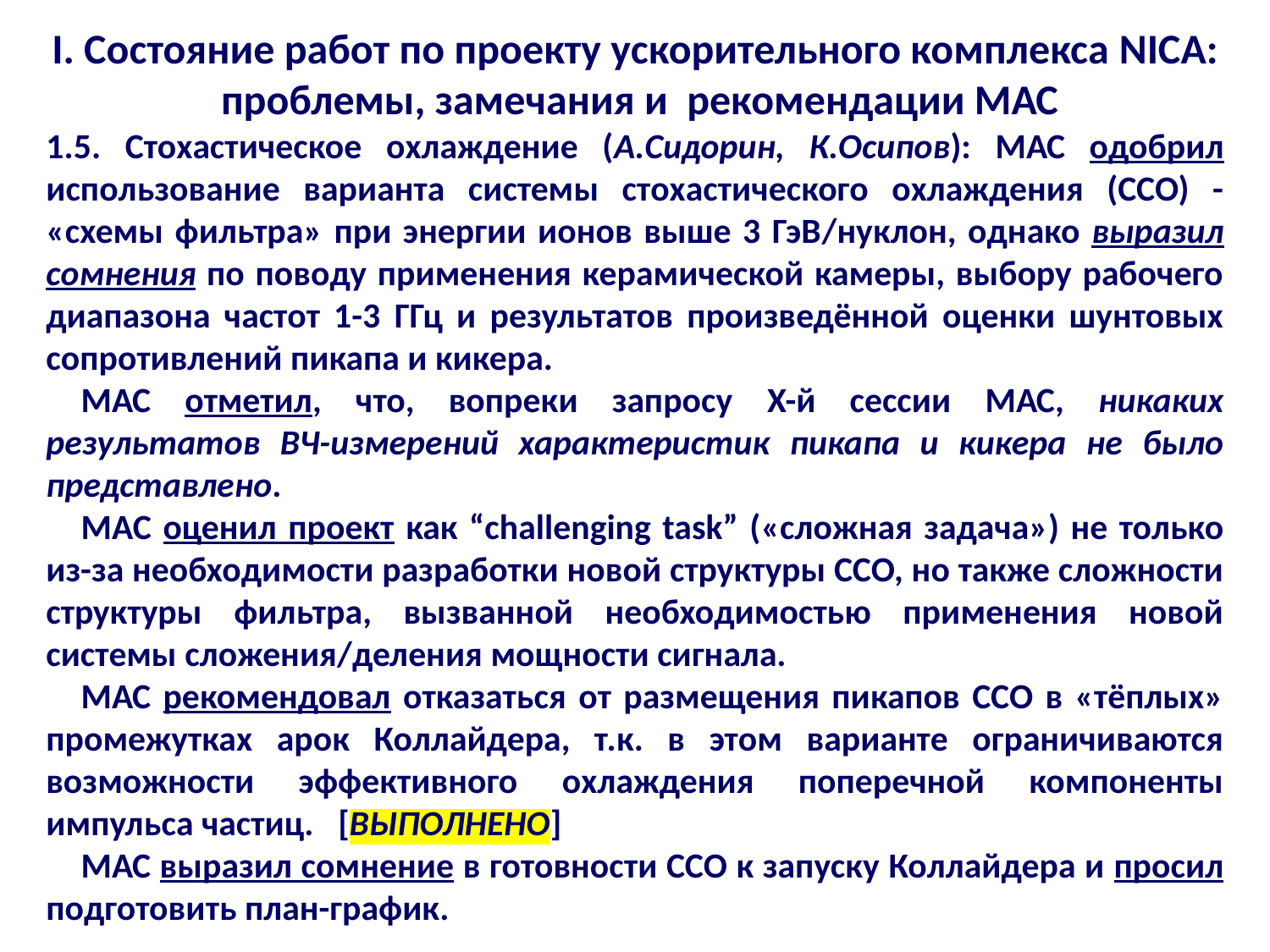

I. Состояние работ по проекту ускорительного комплекса NICA:
 проблемы, замечания и  рекомендации МАС
1.5. Стохастическое охлаждение (А.Сидорин, К.Осипов): МАС одобрил использование варианта системы стохастического охлаждения (ССО) - «схемы фильтра» при энергии ионов выше 3 ГэВ/нуклон, однако выразил сомнения по поводу применения керамической камеры, выбору рабочего диапазона частот 1-3 ГГц и результатов произведённой оценки шунтовых сопротивлений пикапа и кикера.
МАС отметил, что, вопреки запросу X-й сессии МАС, никаких результатов ВЧ-измерений характеристик пикапа и кикера не было представлено.
MAC оценил проект как “challenging task” («сложная задача») не только из-за необходимости разработки новой структуры ССО, но также сложности структуры фильтра, вызванной необходимостью применения новой системы сложения/деления мощности сигнала.
МАС рекомендовал отказаться от размещения пикапов ССО в «тёплых» промежутках арок Коллайдера, т.к. в этом варианте ограничиваются возможности эффективного охлаждения поперечной компоненты импульса частиц.   [ВЫПОЛНЕНО]
МАС выразил сомнение в готовности ССО к запуску Коллайдера и просил подготовить план-график.